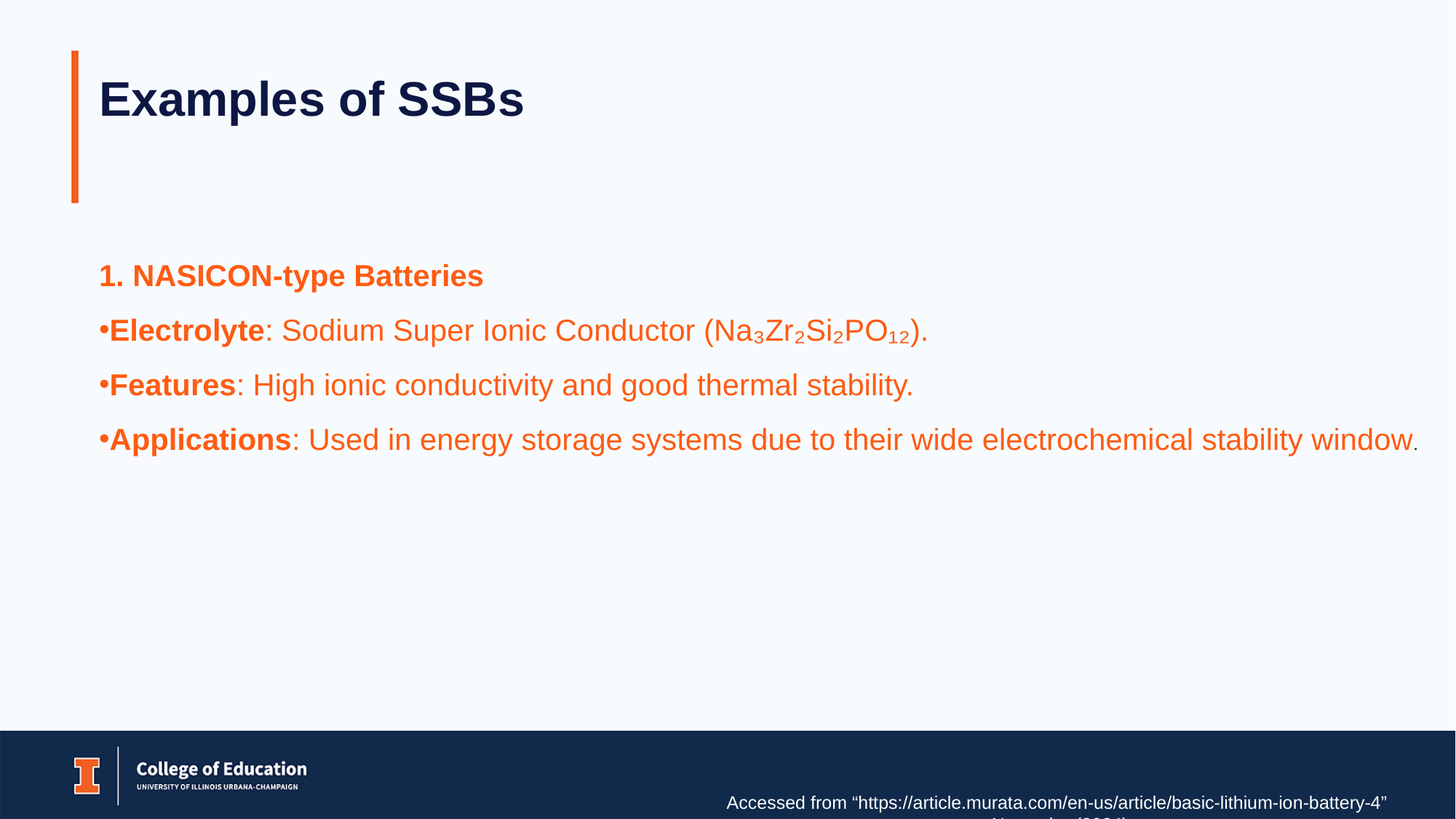

# Examples of SSBs

1. NASICON-type Batteries
Electrolyte: Sodium Super Ionic Conductor (Na₃Zr₂Si₂PO₁₂).
Features: High ionic conductivity and good thermal stability.
Applications: Used in energy storage systems due to their wide electrochemical stability window.

Accessed from “https://article.murata.com/en-us/article/basic-lithium-ion-battery-4”  November(2024)